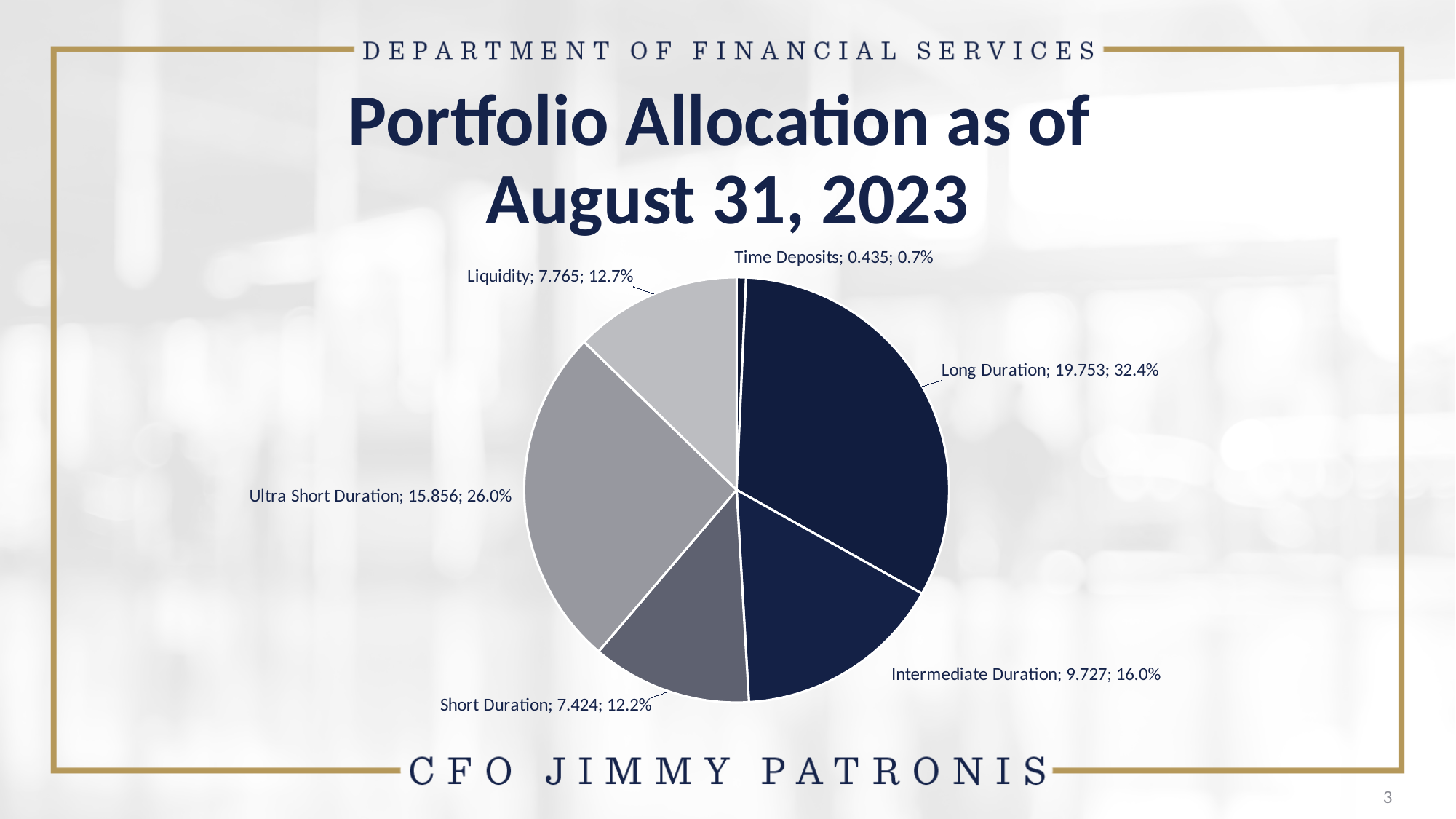

# Portfolio Allocation as of August 31, 2023

### Chart

| Category | Mkt Value | % | Column1 |
|---|---|---|---|
| Time Deposits | 0.435 | 0.007135826771653543 | None |
| Long Duration | 19.753 | 0.32403215223097115 | None |
| Intermediate Duration | 9.727 | 0.15956364829396325 | None |
| Short Duration | 7.424 | 0.12178477690288714 | None |
| Ultra Short Duration | 15.856 | 0.2601049868766404 | None |
|  Liquidity | 7.765 | 0.1273786089238845 | 0.38748359580052494 |
3